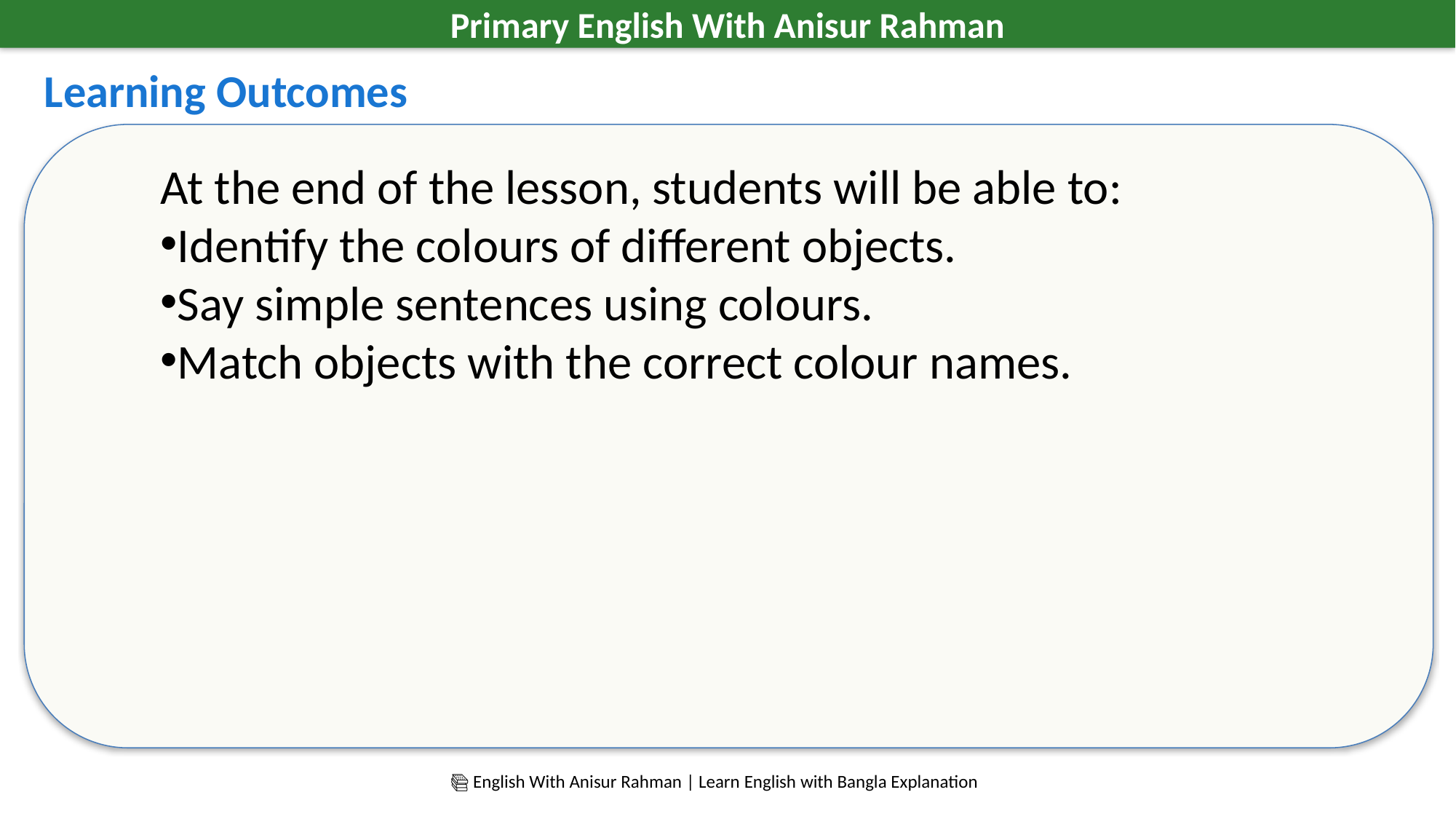

Primary English With Anisur Rahman
Learning Outcomes

At the end of the lesson, students will be able to:
Identify the colours of different objects.
Say simple sentences using colours.
Match objects with the correct colour names.
📚 English With Anisur Rahman | Learn English with Bangla Explanation